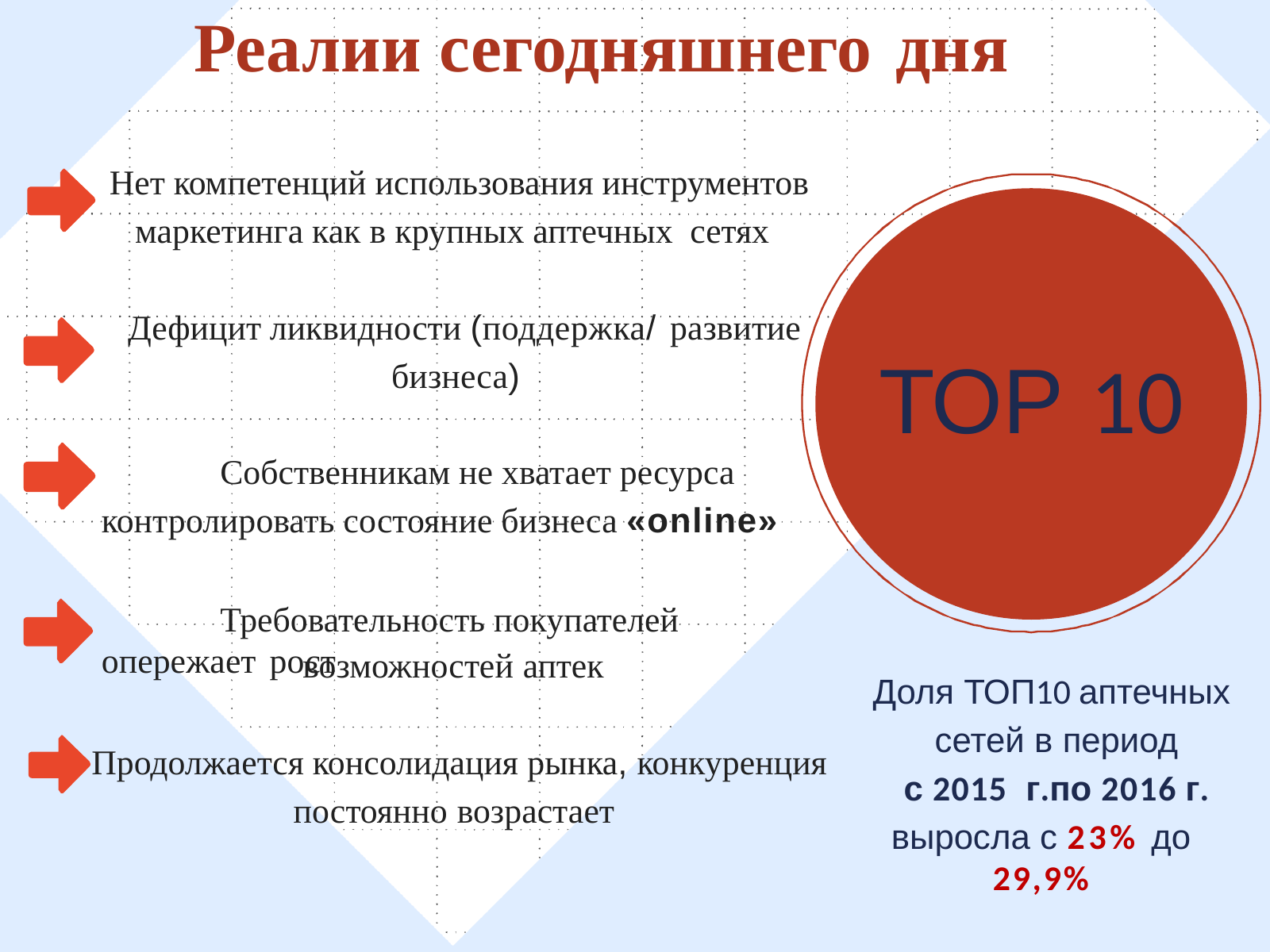

# Реалии сегодняшнего дня
Нет компетенций использования инструментов  маркетинга как в крупных аптечных сетях

Дефицит ликвидности (поддержка/ развитие
бизнеса)

ТОР 10

Собственникам не хватает ресурса  контролировать состояние бизнеса «online»

Требовательность покупателей опережает рост

возможностей аптек

Доля ТОП10 аптечных  сетей в период
 с 2015  г.по 2016 г.
выросла с 23% до 29,9%
Продолжается консолидация рынка, конкуренция  постоянно возрастает